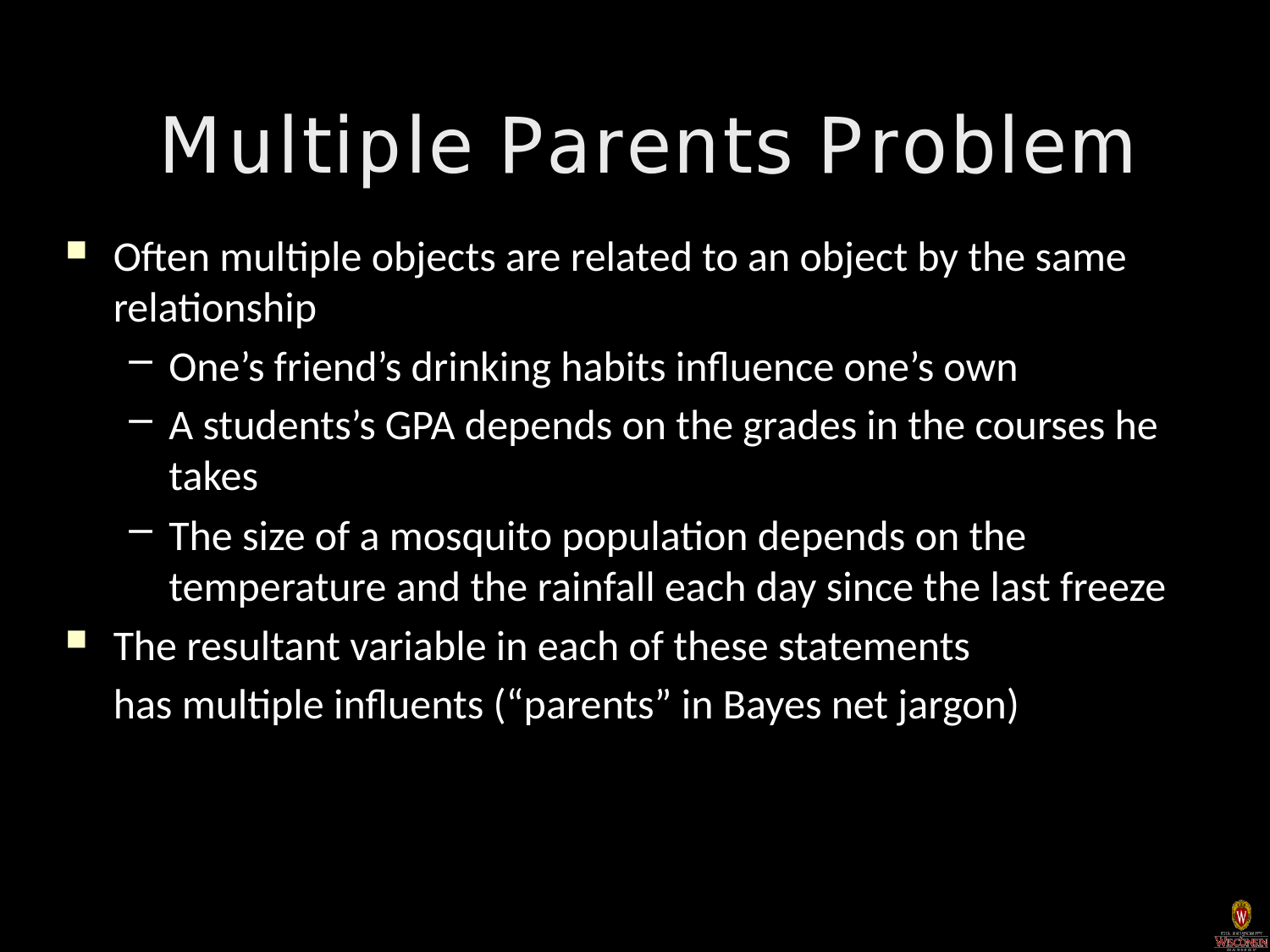

# Multiple Parents Problem
Often multiple objects are related to an object by the same relationship
One’s friend’s drinking habits influence one’s own
A students’s GPA depends on the grades in the courses he takes
The size of a mosquito population depends on the temperature and the rainfall each day since the last freeze
The resultant variable in each of these statements
     has multiple influents (“parents” in Bayes net jargon)